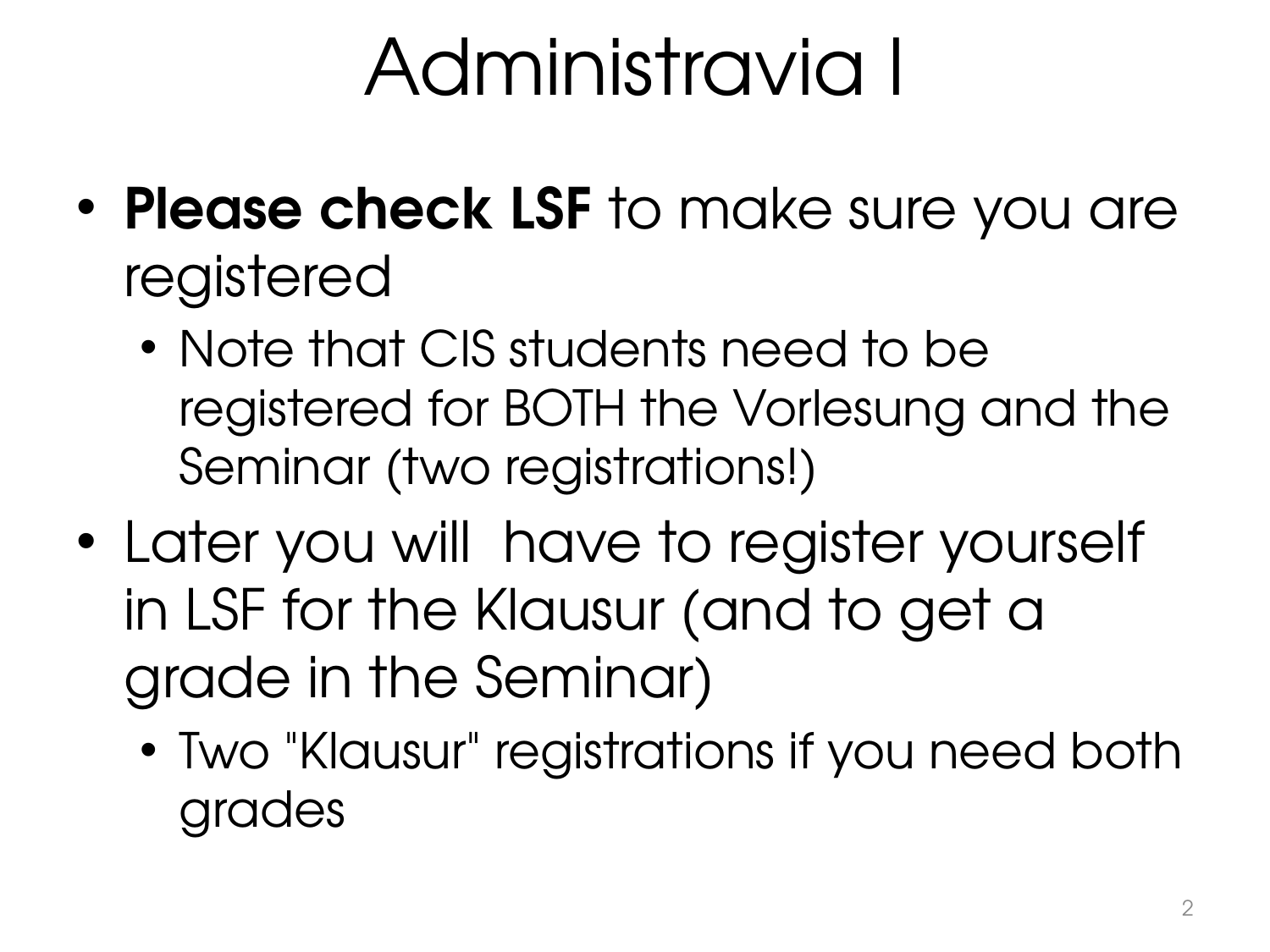

# Administravia I
Please check LSF to make sure you are registered
Note that CIS students need to be registered for BOTH the Vorlesung and the Seminar (two registrations!)
Later you will  have to register yourself in LSF for the Klausur (and to get a grade in the Seminar)
Two "Klausur" registrations if you need both grades
2